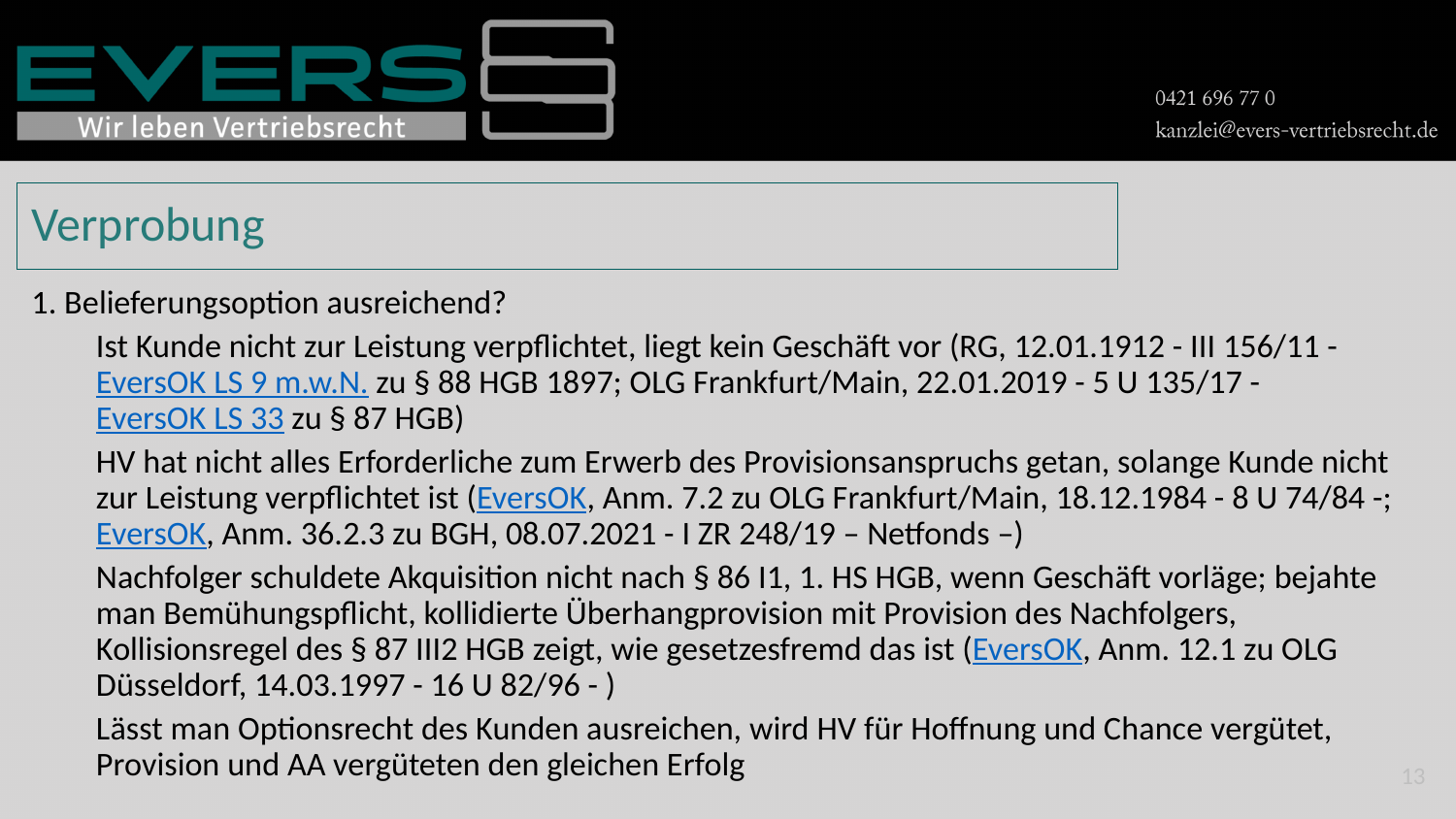

# Verprobung
1. Belieferungsoption ausreichend?
Ist Kunde nicht zur Leistung verpflichtet, liegt kein Geschäft vor (RG, 12.01.1912 - III 156/11 - EversOK LS 9 m.w.N. zu § 88 HGB 1897; OLG Frankfurt/Main, 22.01.2019 - 5 U 135/17 - EversOK LS 33 zu § 87 HGB)
HV hat nicht alles Erforderliche zum Erwerb des Provisionsanspruchs getan, solange Kunde nicht zur Leistung verpflichtet ist (EversOK, Anm. 7.2 zu OLG Frankfurt/Main, 18.12.1984 - 8 U 74/84 -; EversOK, Anm. 36.2.3 zu BGH, 08.07.2021 - I ZR 248/19 – Netfonds –)
Nachfolger schuldete Akquisition nicht nach § 86 I1, 1. HS HGB, wenn Geschäft vorläge; bejahte man Bemühungspflicht, kollidierte Überhangprovision mit Provision des Nachfolgers, Kollisionsregel des § 87 III2 HGB zeigt, wie gesetzesfremd das ist (EversOK, Anm. 12.1 zu OLG Düsseldorf, 14.03.1997 - 16 U 82/96 - )
Lässt man Optionsrecht des Kunden ausreichen, wird HV für Hoffnung und Chance vergütet, Provision und AA vergüteten den gleichen Erfolg

13